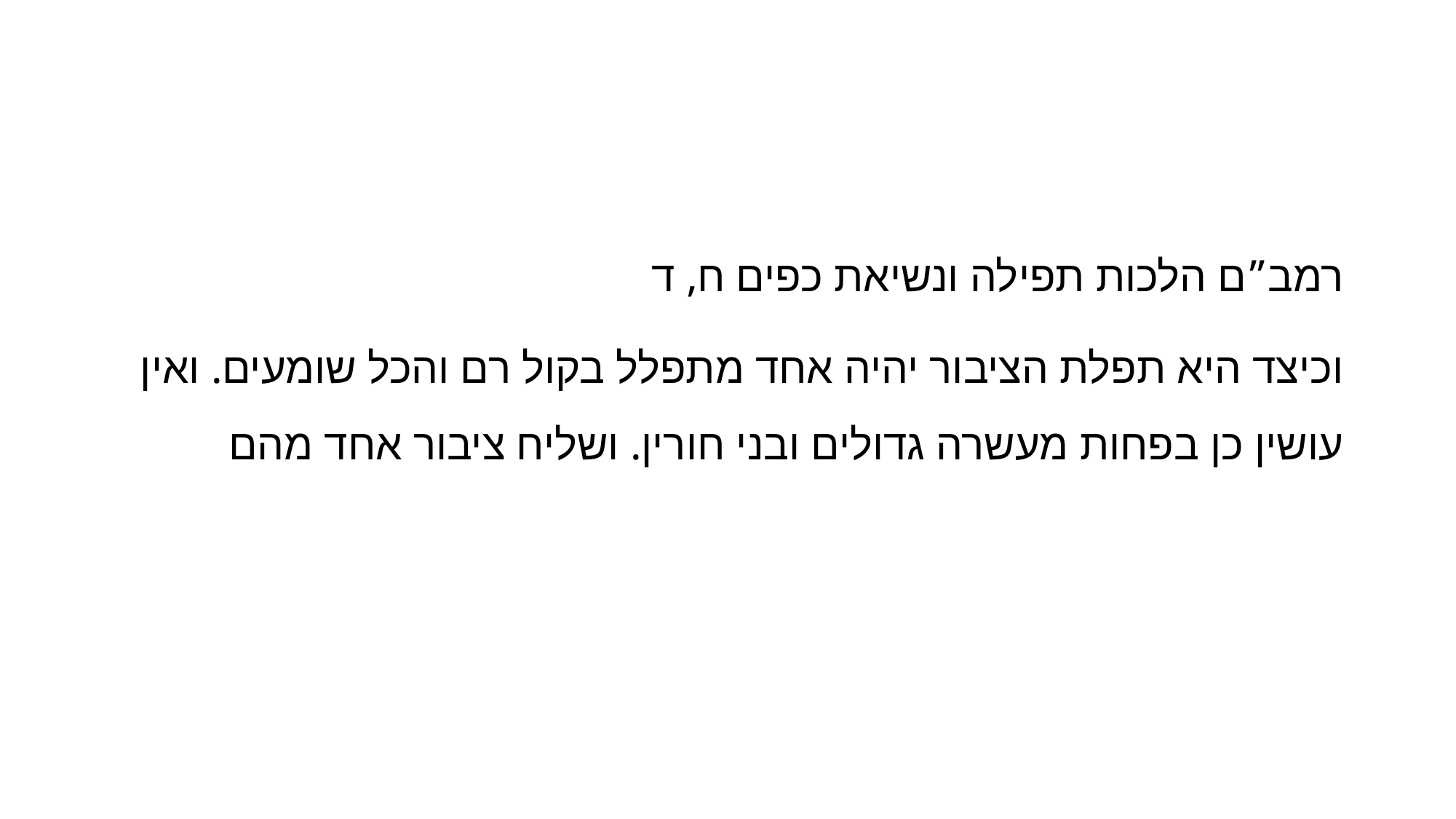

#
רמב”ם הלכות תפילה ונשיאת כפים ח, ד
וכיצד היא תפלת הציבור יהיה אחד מתפלל בקול רם והכל שומעים. ואין עושין כן בפחות מעשרה גדולים ובני חורין. ושליח ציבור אחד מהם